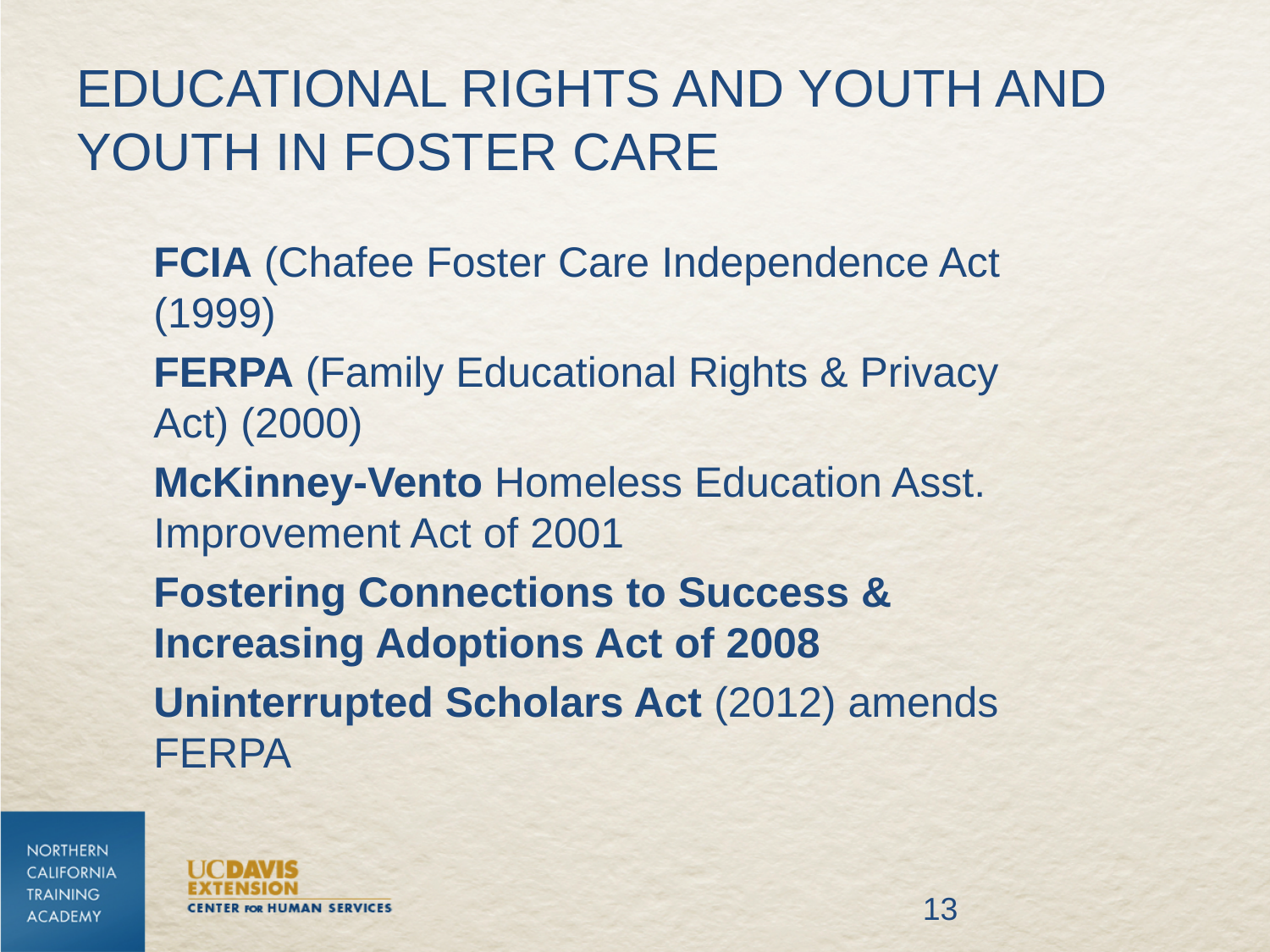

# Educational rights and youth and youth in foster care
FCIA (Chafee Foster Care Independence Act (1999)
FERPA (Family Educational Rights & Privacy Act) (2000)
McKinney-Vento Homeless Education Asst. Improvement Act of 2001
Fostering Connections to Success & Increasing Adoptions Act of 2008
Uninterrupted Scholars Act (2012) amends FERPA

13